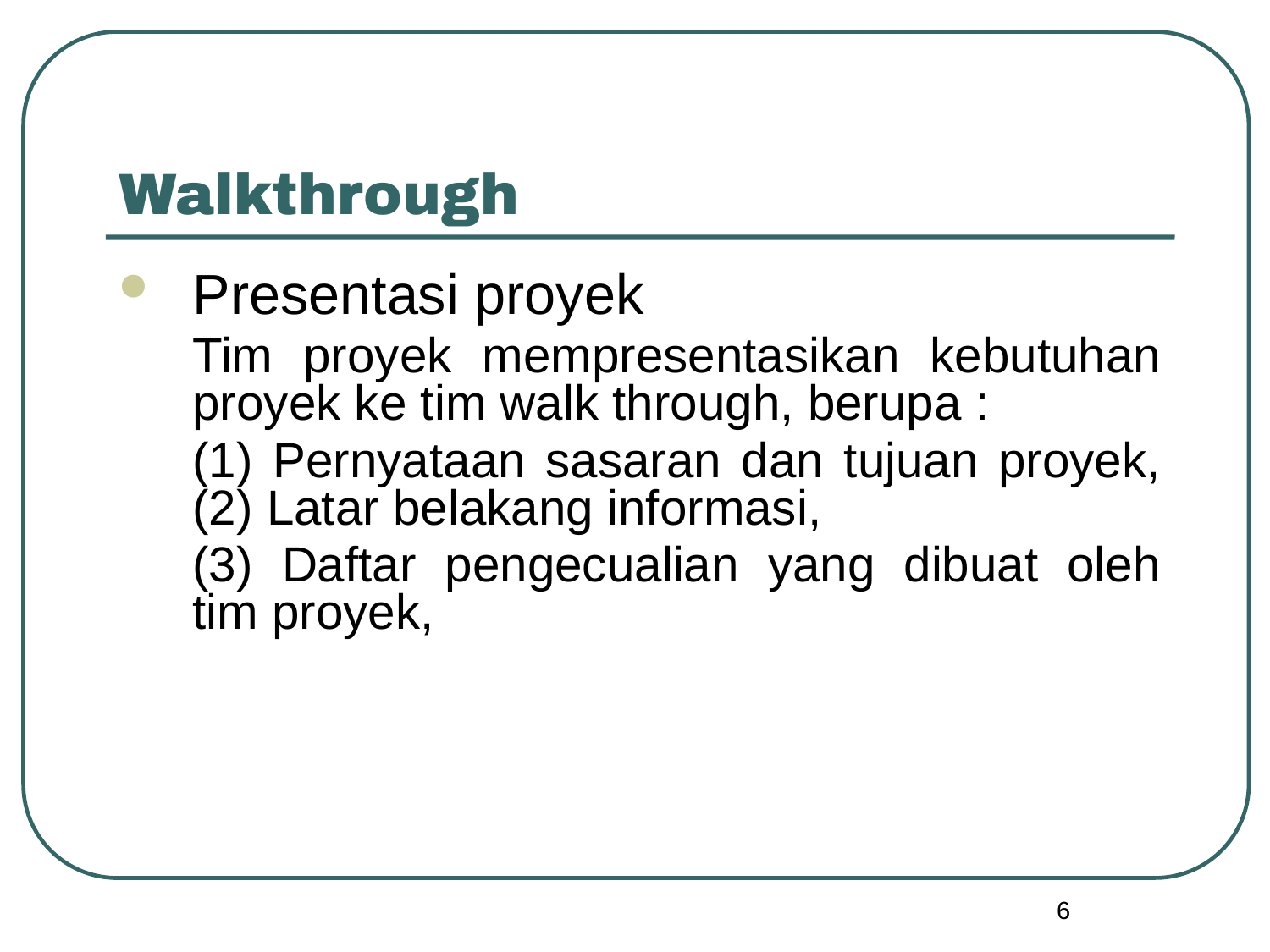

# Walkthrough
Presentasi proyek
	Tim proyek mempresentasikan kebutuhan proyek ke tim walk through, berupa :
	(1) Pernyataan sasaran dan tujuan proyek, (2) Latar belakang informasi,
	(3) Daftar pengecualian yang dibuat oleh tim proyek,
6